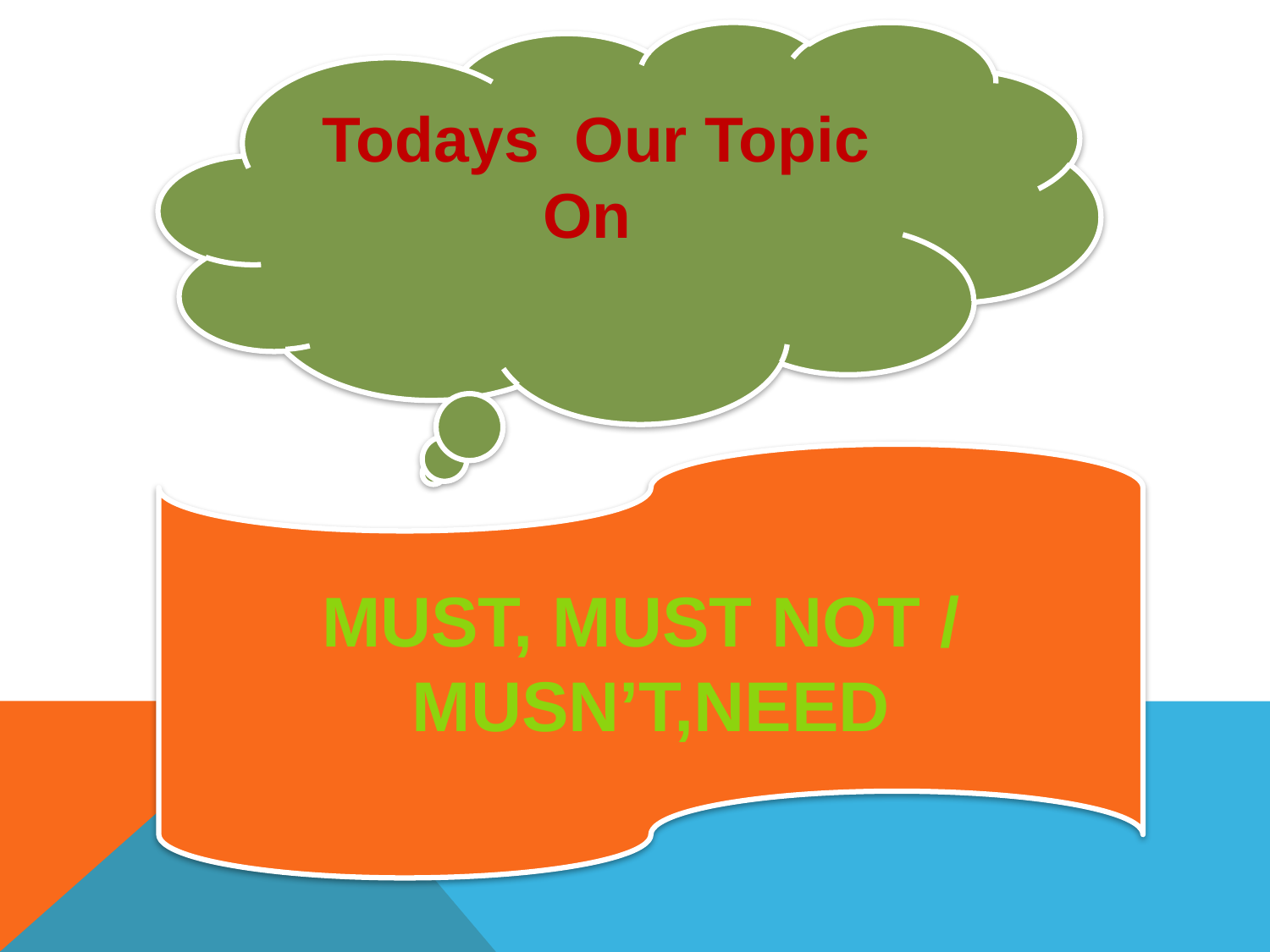

Todays  Our Topic
On

Must, Must not /  Musn’t,Need